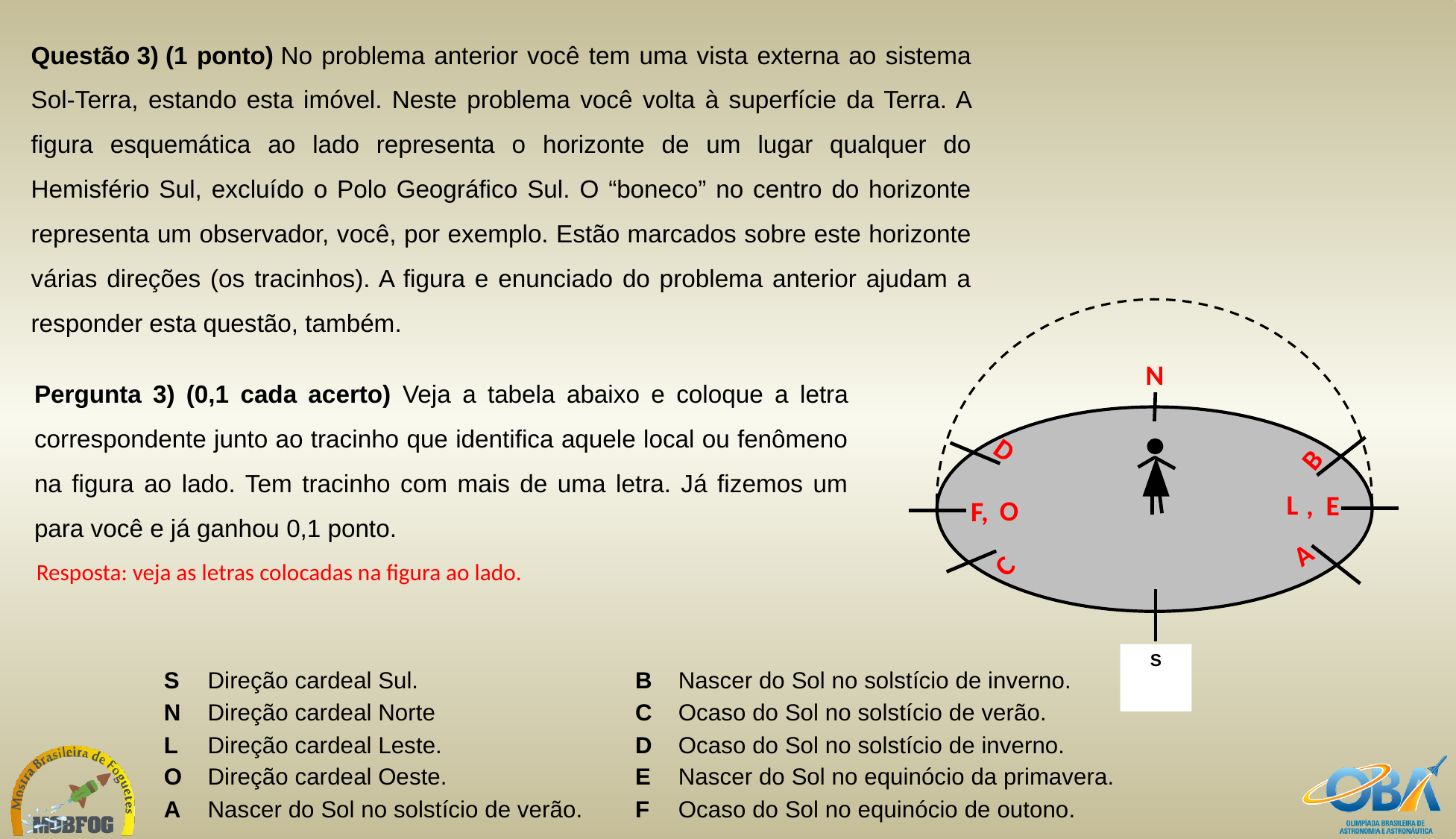

Questão 3) (1 ponto) No problema anterior você tem uma vista externa ao sistema Sol-Terra, estando esta imóvel. Neste problema você volta à superfície da Terra. A figura esquemática ao lado representa o horizonte de um lugar qualquer do Hemisfério Sul, excluído o Polo Geográfico Sul. O “boneco” no centro do horizonte representa um observador, você, por exemplo. Estão marcados sobre este horizonte várias direções (os tracinhos). A figura e enunciado do problema anterior ajudam a responder esta questão, também.

S
N
Pergunta 3) (0,1 cada acerto) Veja a tabela abaixo e coloque a letra correspondente junto ao tracinho que identifica aquele local ou fenômeno na figura ao lado. Tem tracinho com mais de uma letra. Já fizemos um para você e já ganhou 0,1 ponto.
D
B
L
,  E
O
F,
A
C
Resposta: veja as letras colocadas na figura ao lado.
| S | Direção cardeal Sul. | B | Nascer do Sol no solstício de inverno. |
| --- | --- | --- | --- |
| N | Direção cardeal Norte | C | Ocaso do Sol no solstício de verão. |
| L | Direção cardeal Leste. | D | Ocaso do Sol no solstício de inverno. |
| O | Direção cardeal Oeste. | E | Nascer do Sol no equinócio da primavera. |
| A | Nascer do Sol no solstício de verão. | F | Ocaso do Sol no equinócio de outono. |